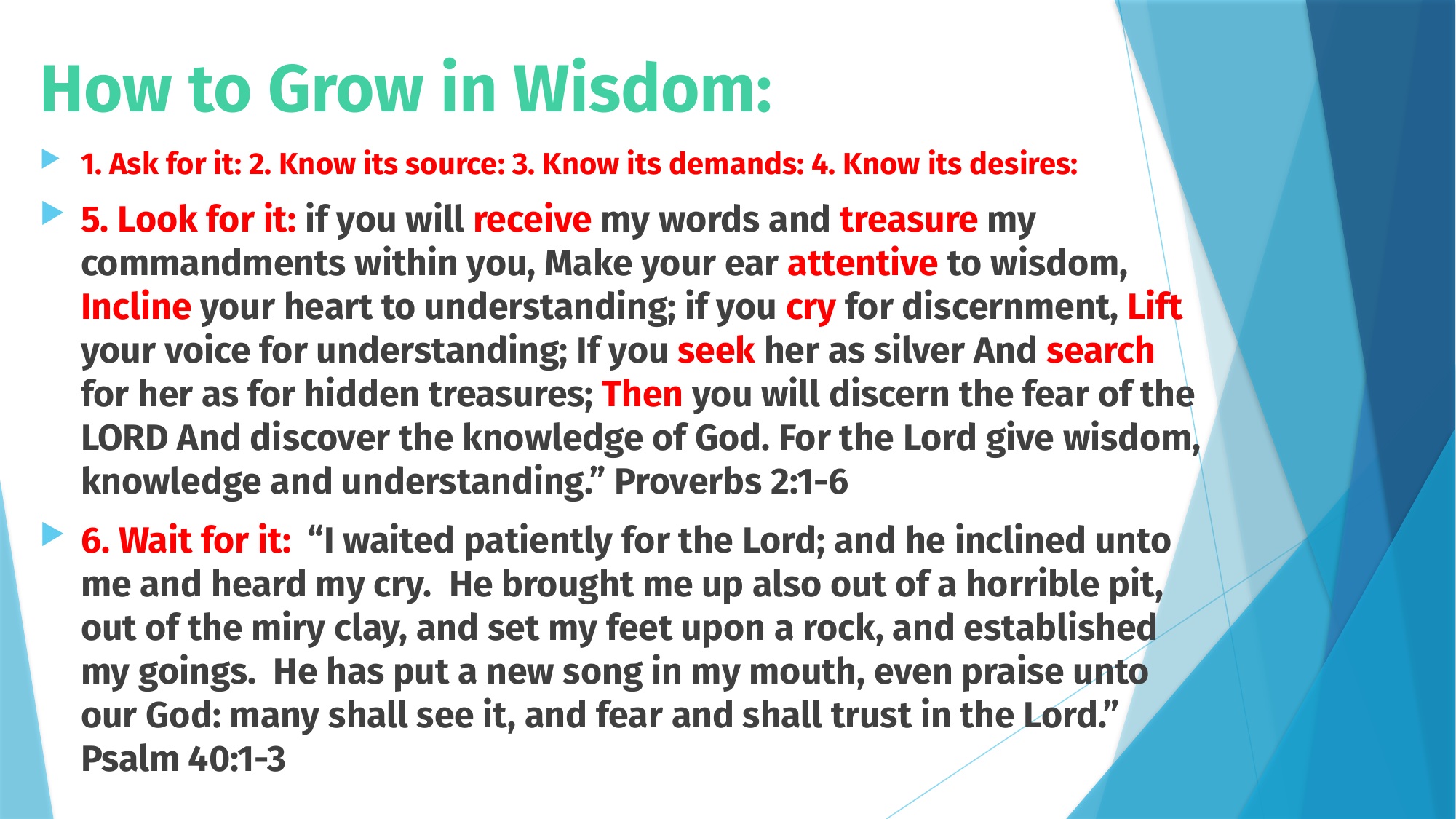

# How to Grow in Wisdom:
1. Ask for it: 2. Know its source: 3. Know its demands: 4. Know its desires:
5. Look for it: if you will receive my words and treasure my commandments within you, Make your ear attentive to wisdom, Incline your heart to understanding; if you cry for discernment, Lift your voice for understanding; If you seek her as silver And search for her as for hidden treasures; Then you will discern the fear of the LORD And discover the knowledge of God. For the Lord give wisdom, knowledge and understanding.” Proverbs 2:1-6
6. Wait for it:	 “I waited patiently for the Lord; and he inclined unto me and heard my cry.  He brought me up also out of a horrible pit, out of the miry clay, and set my feet upon a rock, and established my goings.  He has put a new song in my mouth, even praise unto our God: many shall see it, and fear and shall trust in the Lord.” Psalm 40:1-3